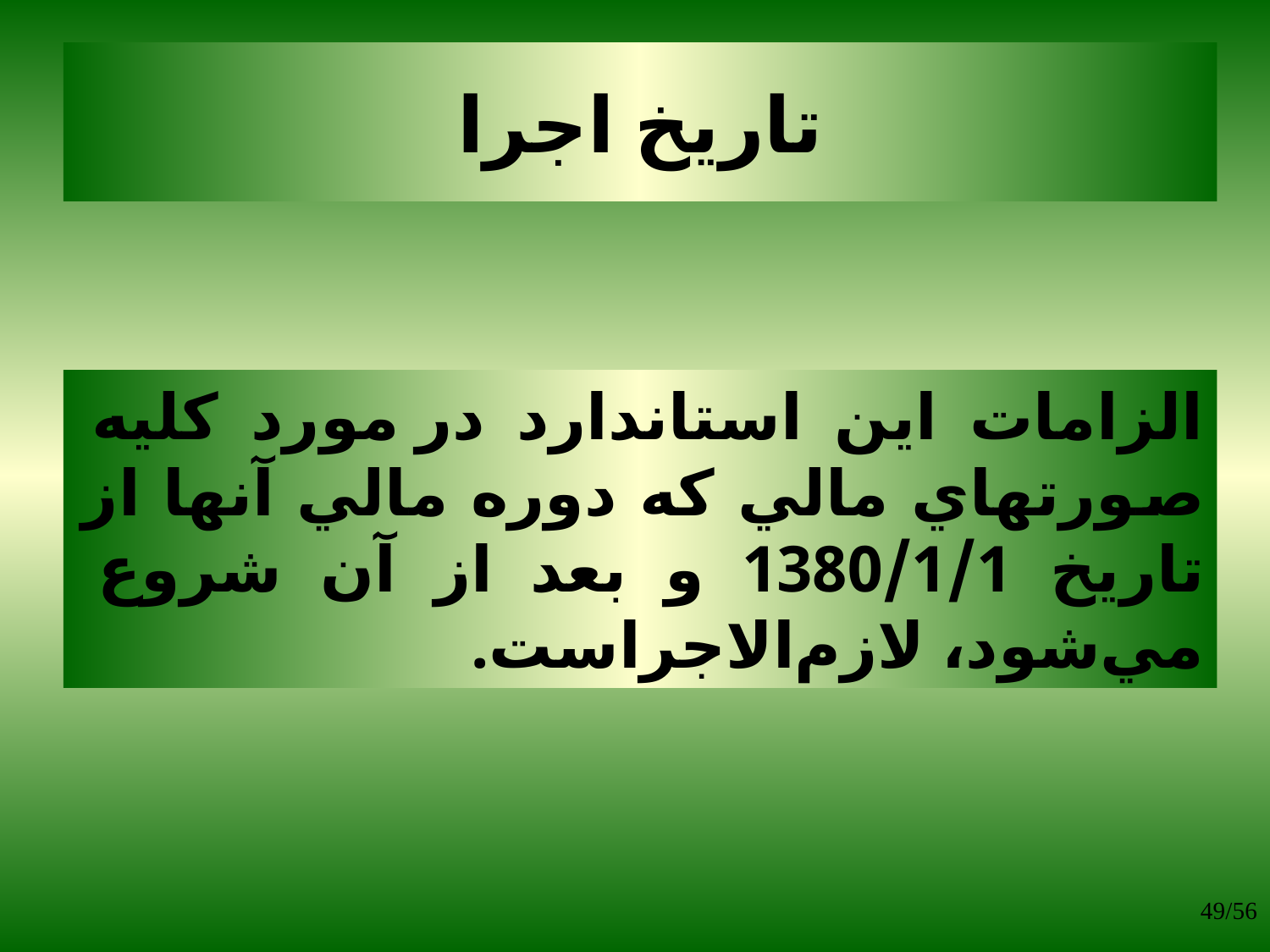

تاریخ اجرا
#
الزامات‌ اين‌ استاندارد در مورد كليه‌ صورتهاي‌ مالي‌ كه‌ دوره‌ مالي‌ آنها از تاريخ‌ 1380/1/1 و بعد از آن‌ شروع‌ مي‌شود، لازم‌الاجراست‌.
49/56